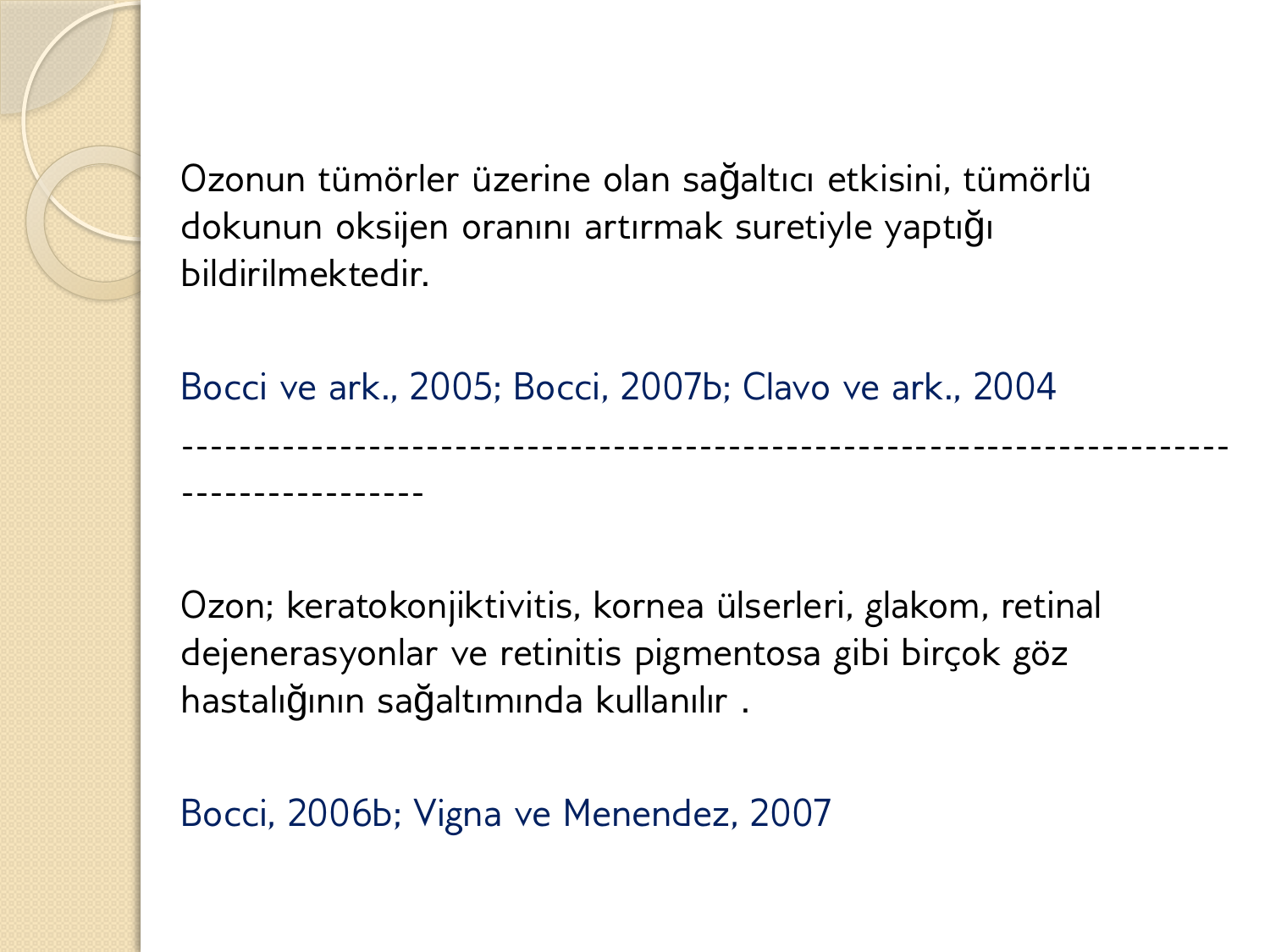

Ozonun tümörler üzerine olan sağaltıcı etkisini, tümörlü dokunun oksijen oranını artırmak suretiyle yaptığı bildirilmektedir.

Bocci ve ark., 2005; Bocci, 2007b; Clavo ve ark., 2004
------------------------------------------------------------------------------------------

Ozon; keratokonjiktivitis, kornea ülserleri, glakom, retinal dejenerasyonlar ve retinitis pigmentosa gibi birçok göz  hastalığının sağaltımında kullanılır .

Bocci, 2006b; Vigna ve Menendez, 2007